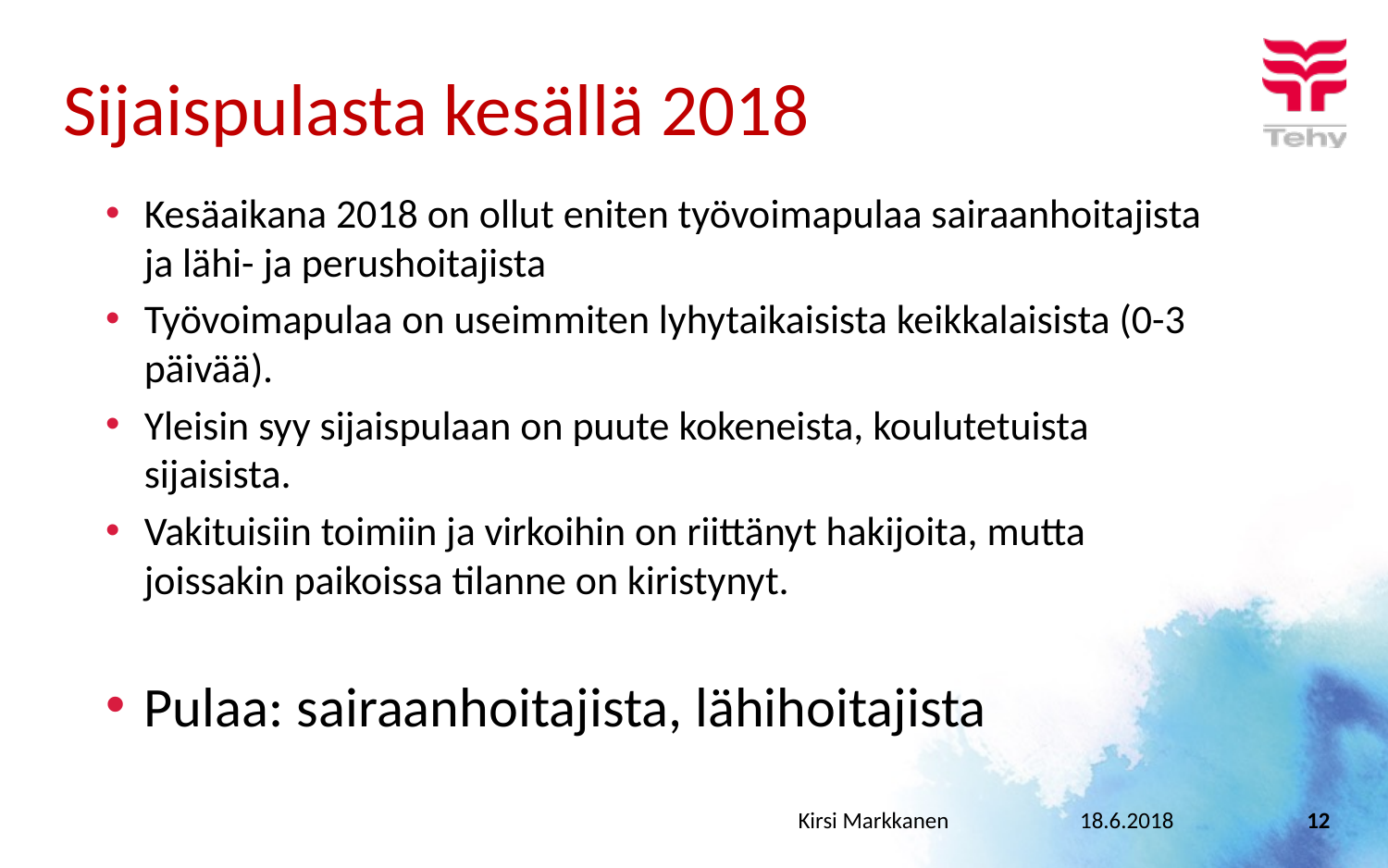

# Sijaispulasta kesällä 2018
Kesäaikana 2018 on ollut eniten työvoimapulaa sairaanhoitajista ja lähi- ja perushoitajista
Työvoimapulaa on useimmiten lyhytaikaisista keikkalaisista (0-3 päivää).
Yleisin syy sijaispulaan on puute kokeneista, koulutetuista sijaisista.
Vakituisiin toimiin ja virkoihin on riittänyt hakijoita, mutta joissakin paikoissa tilanne on kiristynyt.

Pulaa: sairaanhoitajista, lähihoitajista

Kirsi Markkanen
18.6.2018
12